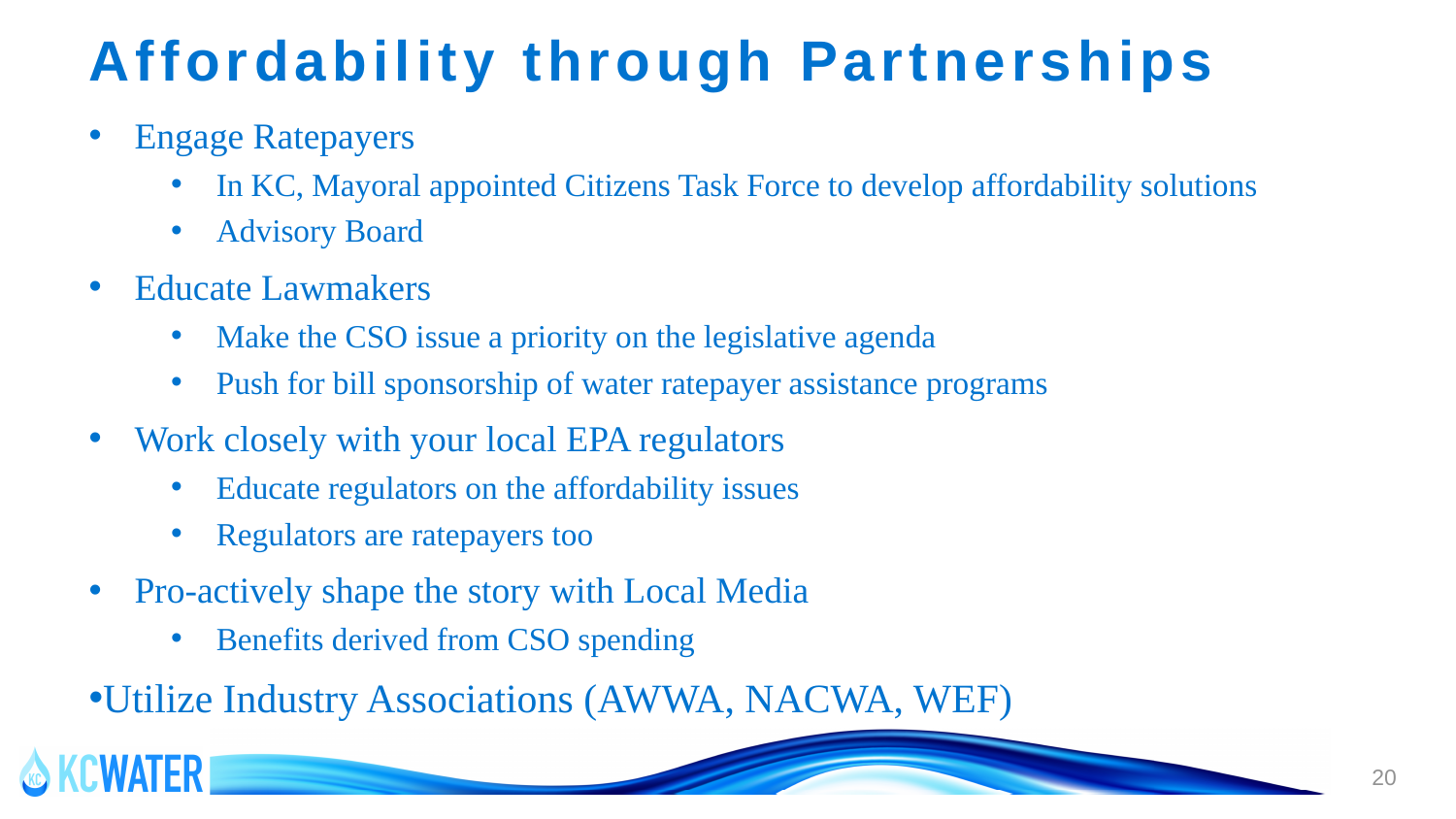

20
# Affordability through Partnerships
Engage Ratepayers
In KC, Mayoral appointed Citizens Task Force to develop affordability solutions
Advisory Board
Educate Lawmakers
Make the CSO issue a priority on the legislative agenda
Push for bill sponsorship of water ratepayer assistance programs
Work closely with your local EPA regulators
Educate regulators on the affordability issues
Regulators are ratepayers too
Pro-actively shape the story with Local Media
Benefits derived from CSO spending
Utilize Industry Associations (AWWA, NACWA, WEF)